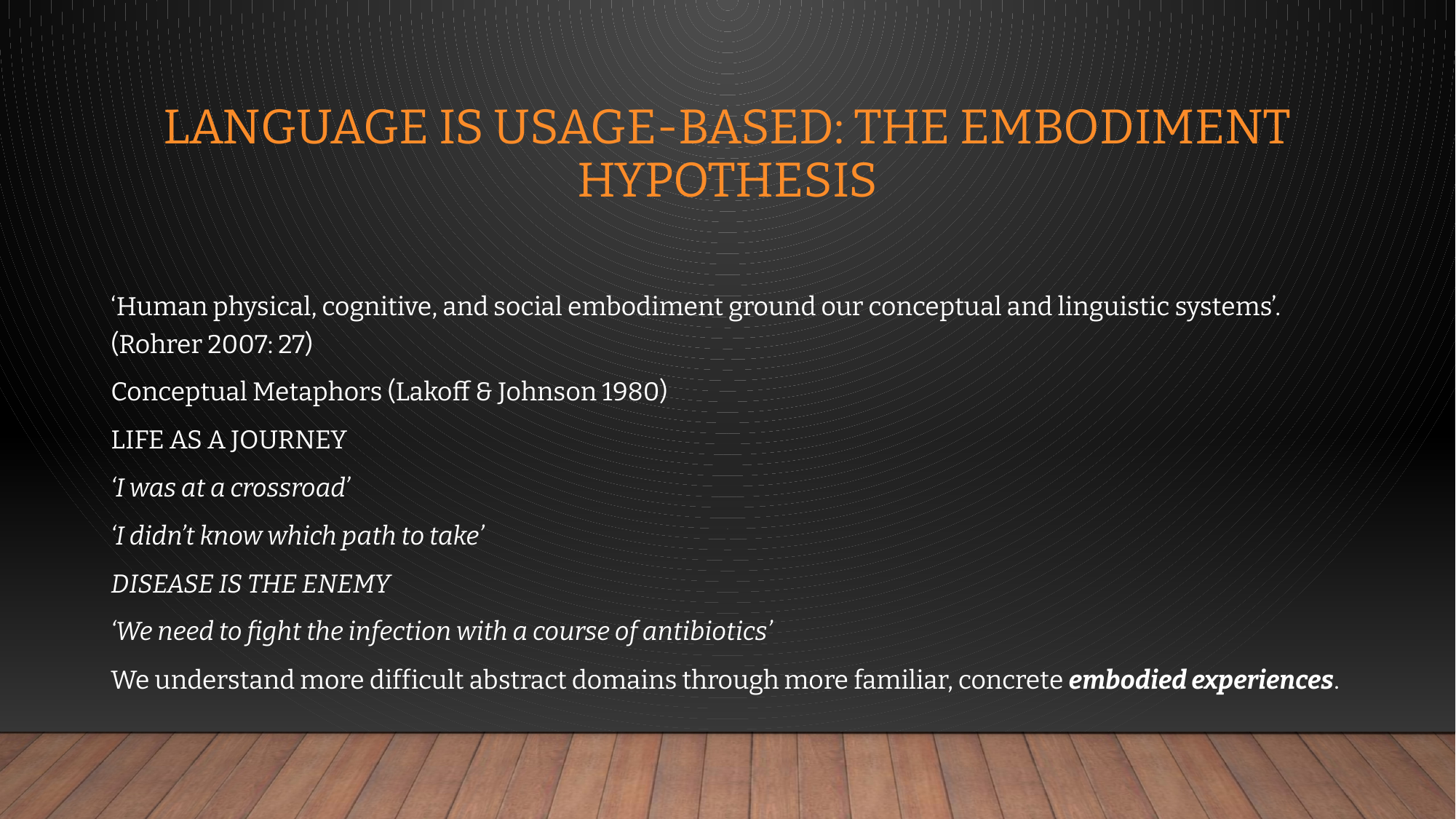

# Language is usage-based: The embodiment hypothesis

‘Human physical, cognitive, and social embodiment ground our conceptual and linguistic systems’. (Rohrer 2007: 27)
Conceptual Metaphors (Lakoff & Johnson 1980)
LIFE AS A JOURNEY
‘I was at a crossroad’
‘I didn’t know which path to take’
DISEASE IS THE ENEMY
‘We need to fight the infection with a course of antibiotics’
We understand more difficult abstract domains through more familiar, concrete embodied experiences.